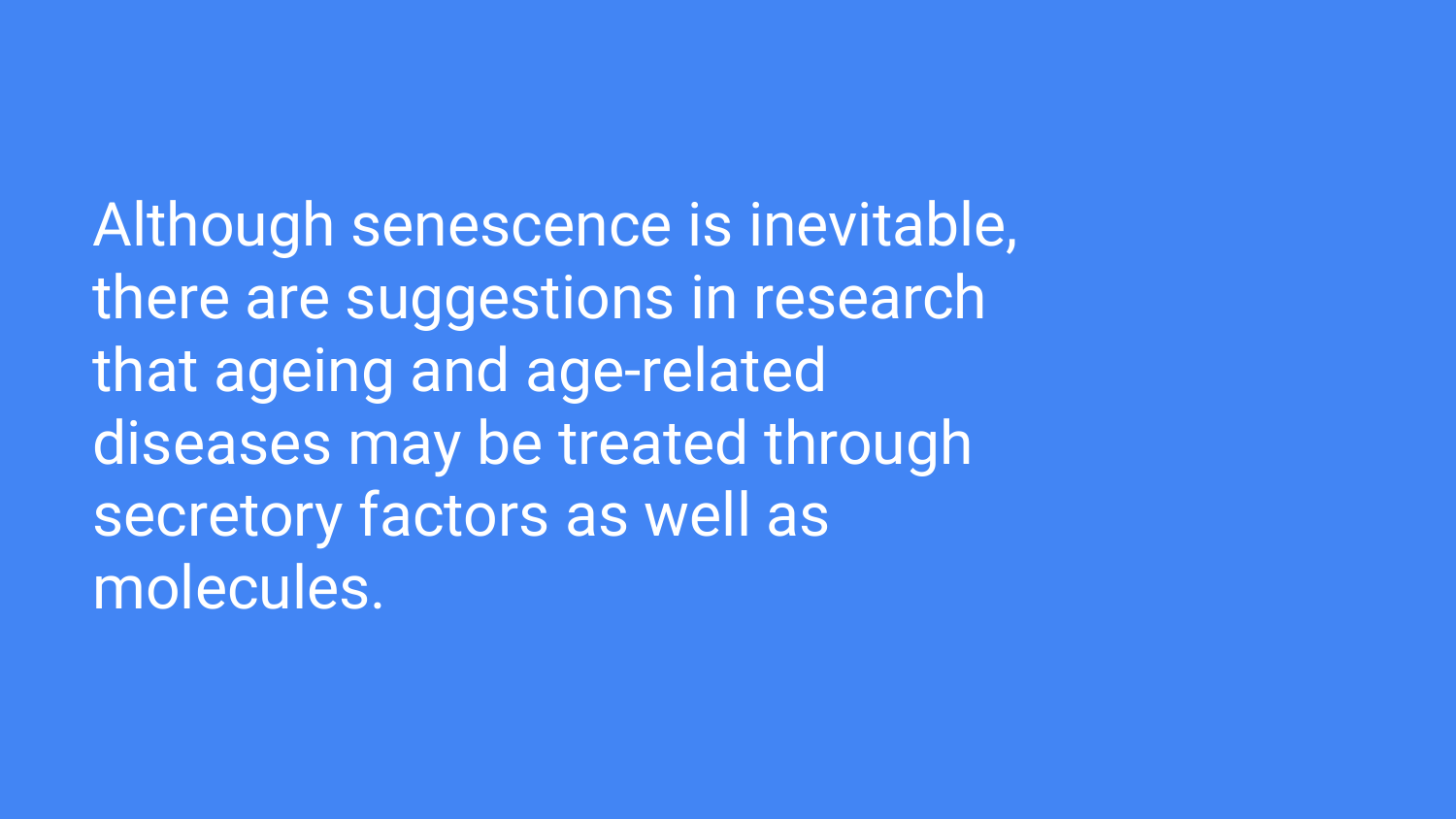

# Although senescence is inevitable, there are suggestions in research that ageing and age-related diseases may be treated through secretory factors as well as molecules.